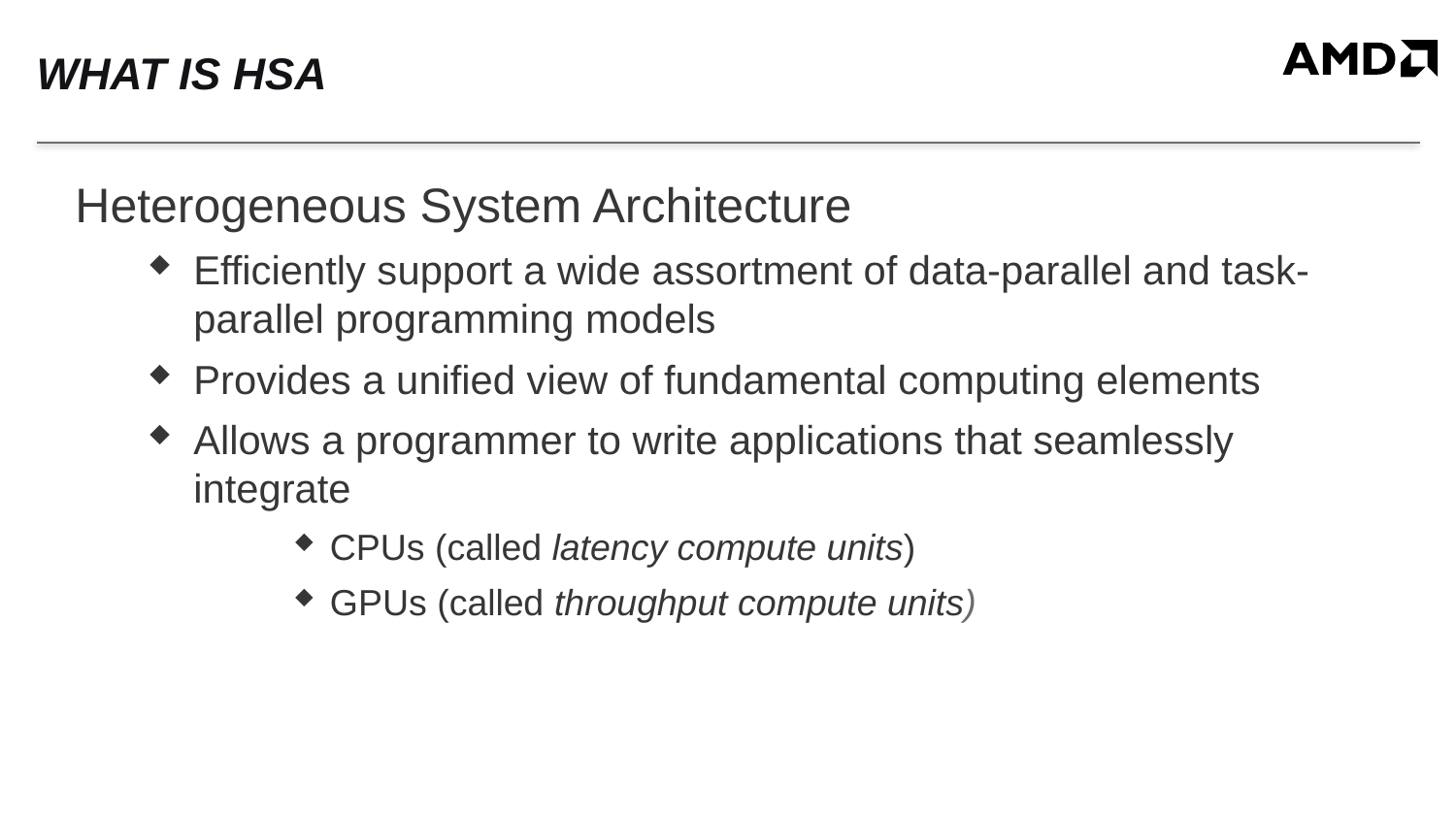

# What is HSA
Heterogeneous System Architecture
Efficiently support a wide assortment of data-parallel and task-parallel programming models
Provides a unified view of fundamental computing elements
Allows a programmer to write applications that seamlessly integrate
CPUs (called latency compute units)
GPUs (called throughput compute units)